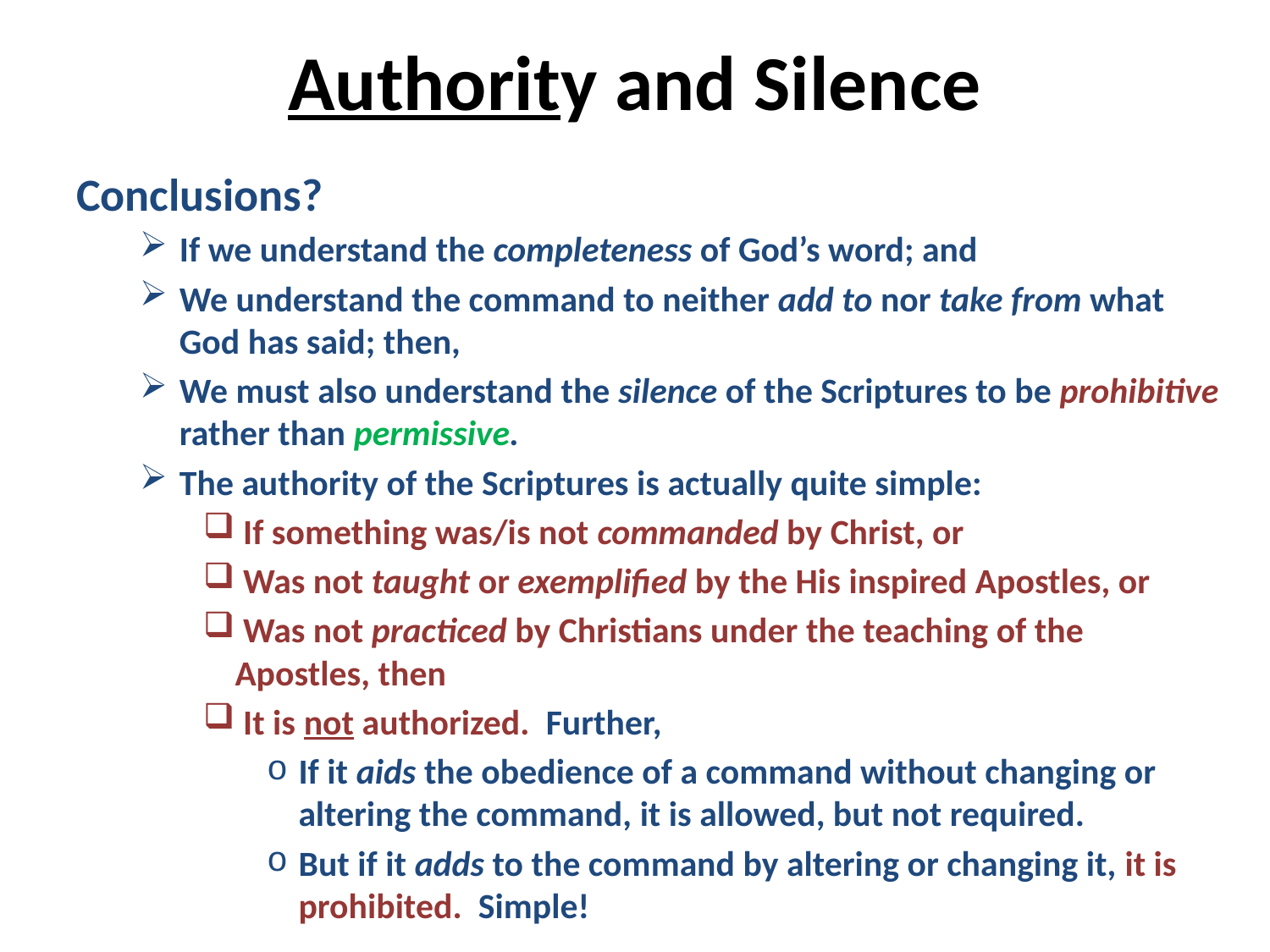

# Authority and Silence
Conclusions?
If we understand the completeness of God’s word; and
We understand the command to neither add to nor take from what God has said; then,
We must also understand the silence of the Scriptures to be prohibitive rather than permissive.
The authority of the Scriptures is actually quite simple:
 If something was/is not commanded by Christ, or
 Was not taught or exemplified by the His inspired Apostles, or
 Was not practiced by Christians under the teaching of the Apostles, then
 It is not authorized.  Further,
If it aids the obedience of a command without changing or altering the command, it is allowed, but not required.
But if it adds to the command by altering or changing it, it is prohibited.  Simple!